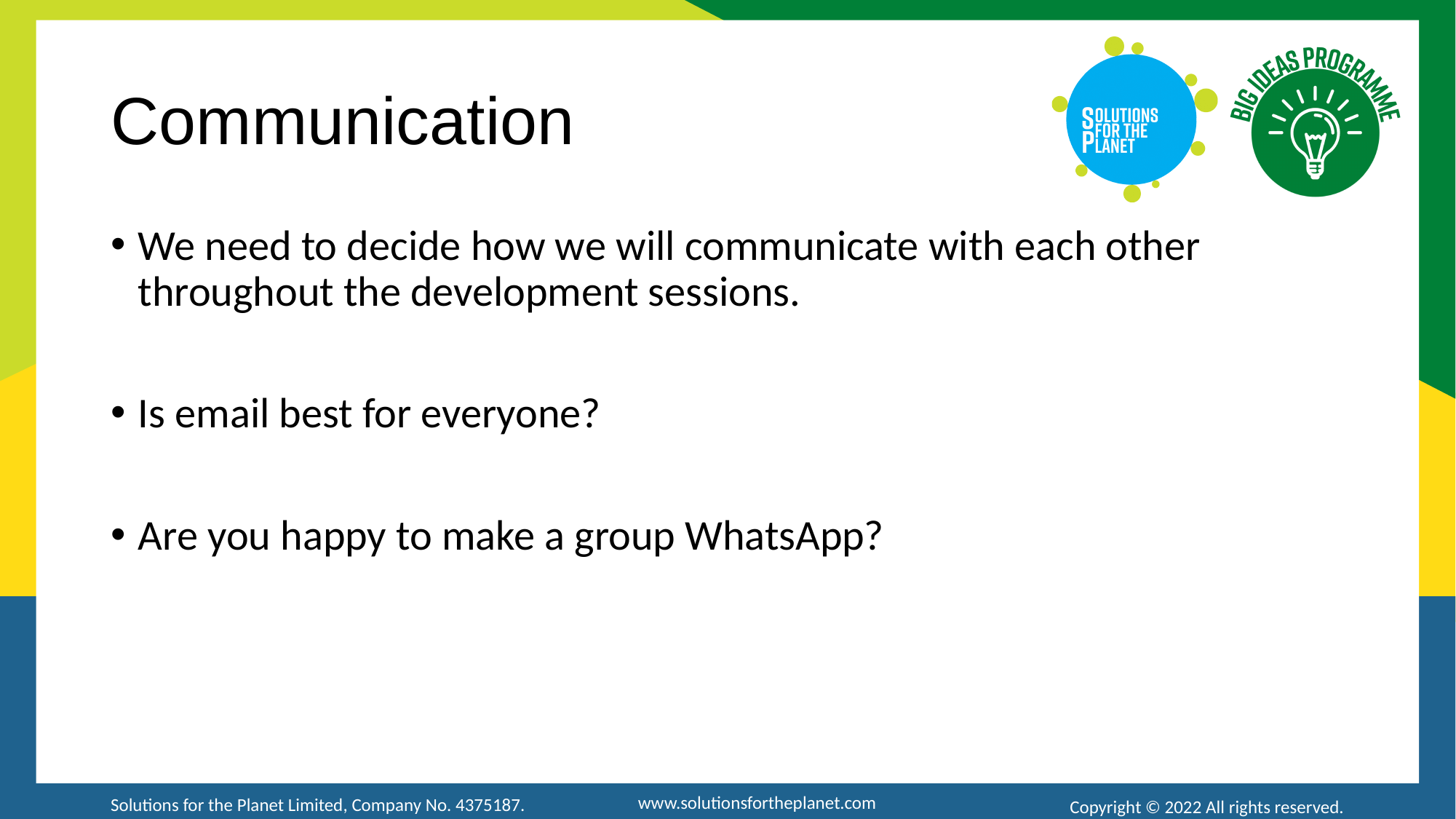

# Communication
We need to decide how we will communicate with each other throughout the development sessions.

Is email best for everyone?

Are you happy to make a group WhatsApp?